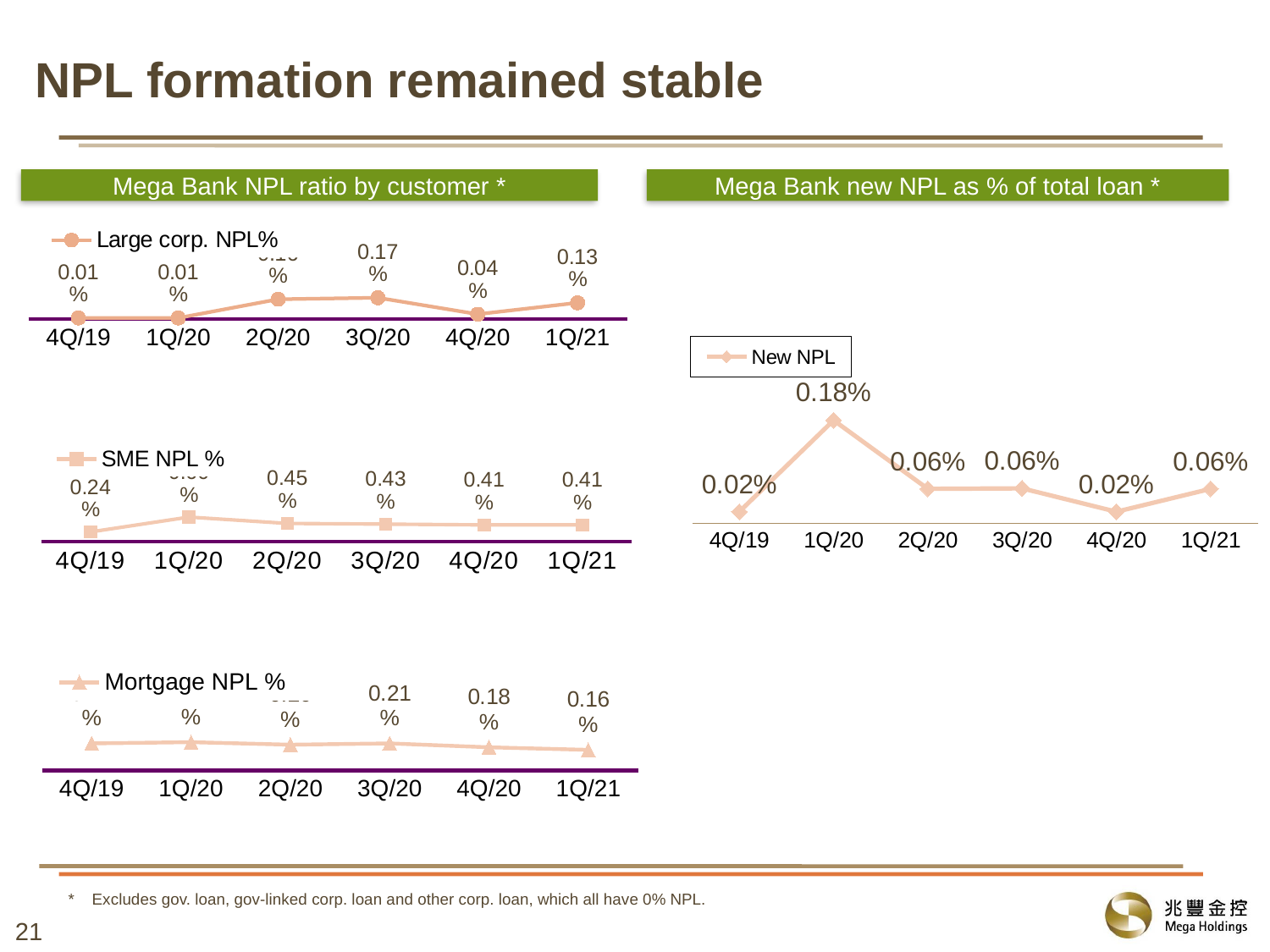

NPL formation remained stable
Mega Bank NPL ratio by customer *
Mega Bank new NPL as % of total loan *

### Chart

| Category | Large corp. NPL% |
|---|---|
| 4Q/19 | 0.0001 |
| 1Q/20 | 0.0001 |
| 2Q/20 | 0.00158 |
| 3Q/20 | 0.0017 |
| 4Q/20 | 0.0004 |
| 1Q/21 | 0.0013 |

### Chart

| Category | New NPL |
|---|---|
| 4Q/19 | 0.0002 |
| 1Q/20 | 0.0018 |
| 2Q/20 | 0.0006 |
| 3Q/20 | 0.0006085547825866848 |
| 4Q/20 | 0.0002 |
| 1Q/21 | 0.0006 |

### Chart

| Category | SME NPL % |
|---|---|
| 4Q/19 | 0.0024 |
| 1Q/20 | 0.006 |
| 2Q/20 | 0.00447 |
| 3Q/20 | 0.0043 |
| 4Q/20 | 0.0041 |
| 1Q/21 | 0.0041 |

### Chart

| Category | Mortgage NPL % |
|---|---|
| 4Q/19 | 0.0021 |
| 1Q/20 | 0.0022 |
| 2Q/20 | 0.002 |
| 3Q/20 | 0.0021 |
| 4Q/20 | 0.0018 |
| 1Q/21 | 0.0016 |
*    Excludes gov. loan, gov-linked corp. loan and other corp. loan, which all have 0% NPL.